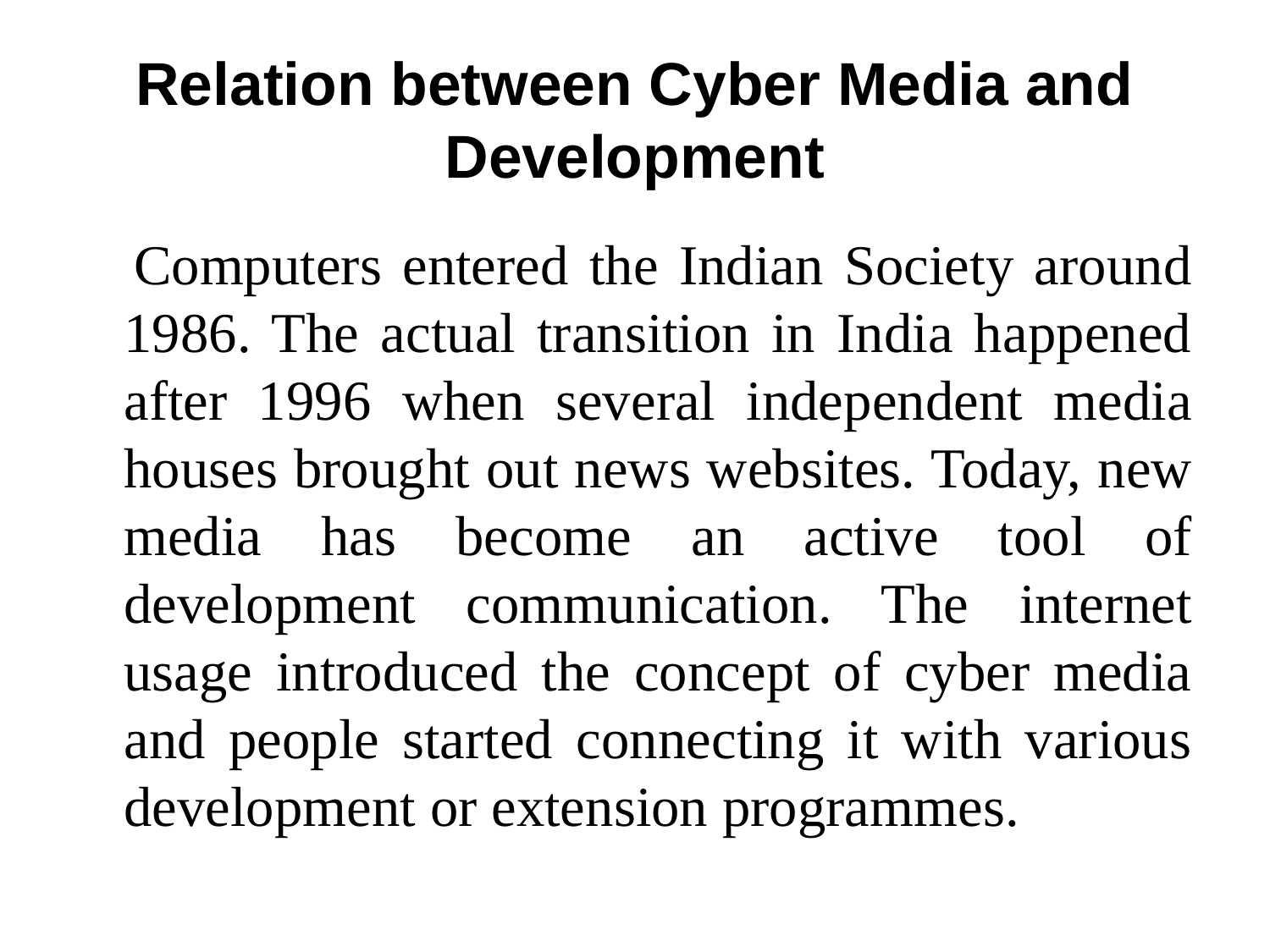

# Relation between Cyber Media and Development
   Computers entered the Indian Society around 1986. The actual transition in India happened after 1996 when several independent media houses brought out news websites. Today, new media has become an active tool of development communication. The internet usage introduced the concept of cyber media and people started connecting it with various development or extension programmes.